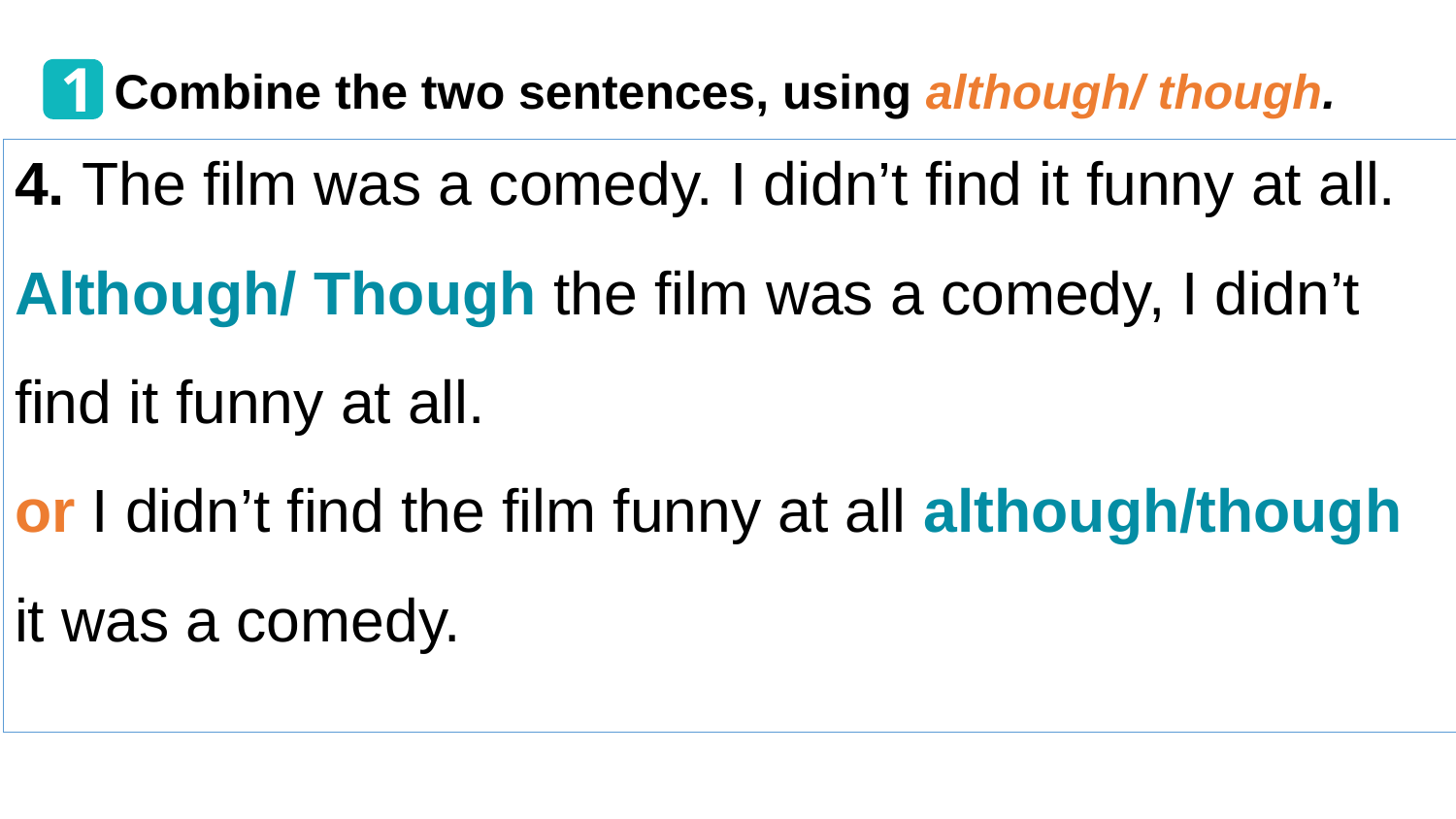

1
Combine the two sentences, using although/ though.

4. The film was a comedy. I didn’t find it funny at all.
Although/ Though the film was a comedy, I didn’t find it funny at all.
or I didn’t find the film funny at all although/though
it was a comedy.